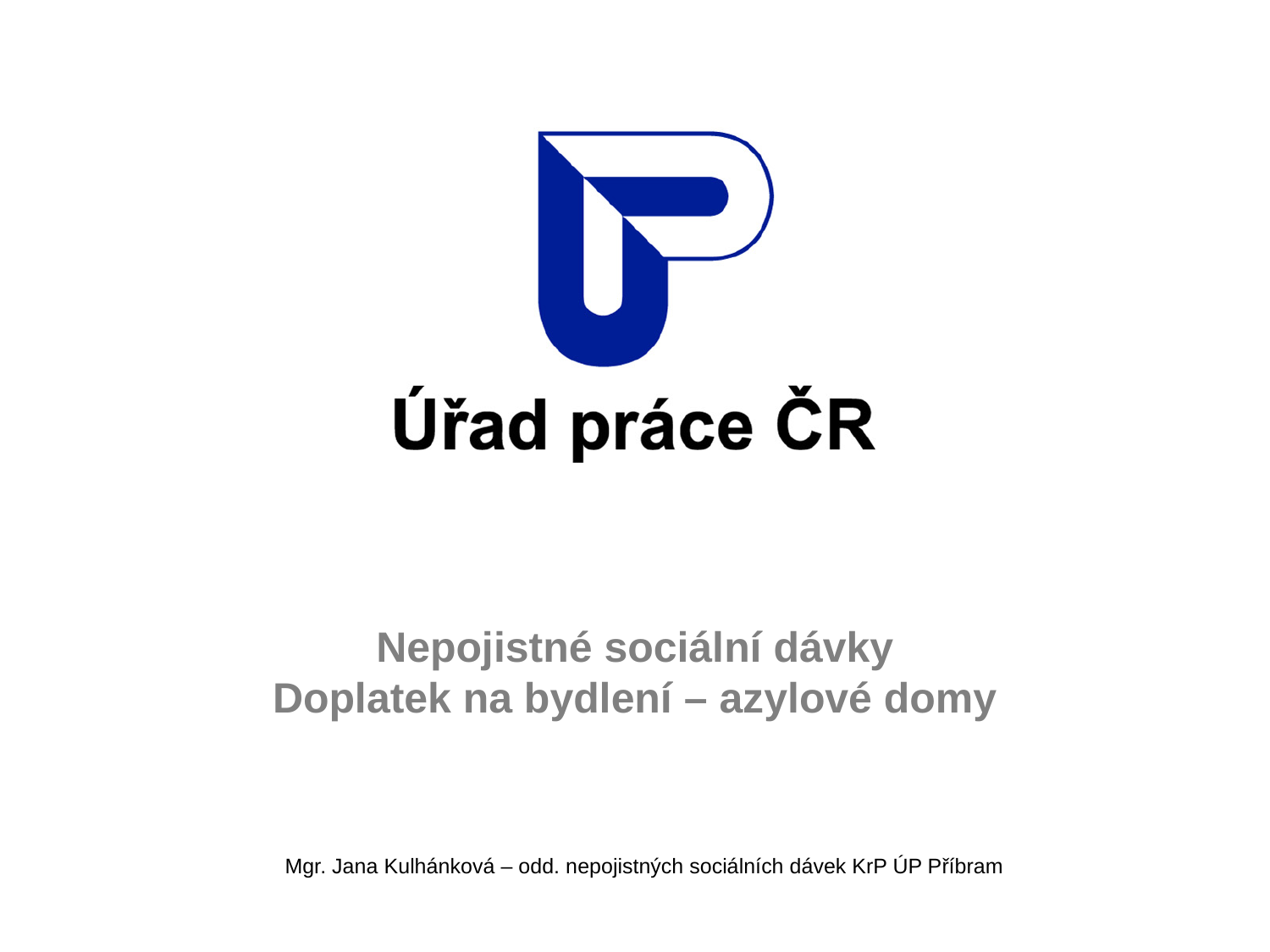

# Nepojistné sociální dávky Doplatek na bydlení – azylové domy
Mgr. Jana Kulhánková – odd. nepojistných sociálních dávek KrP ÚP Příbram